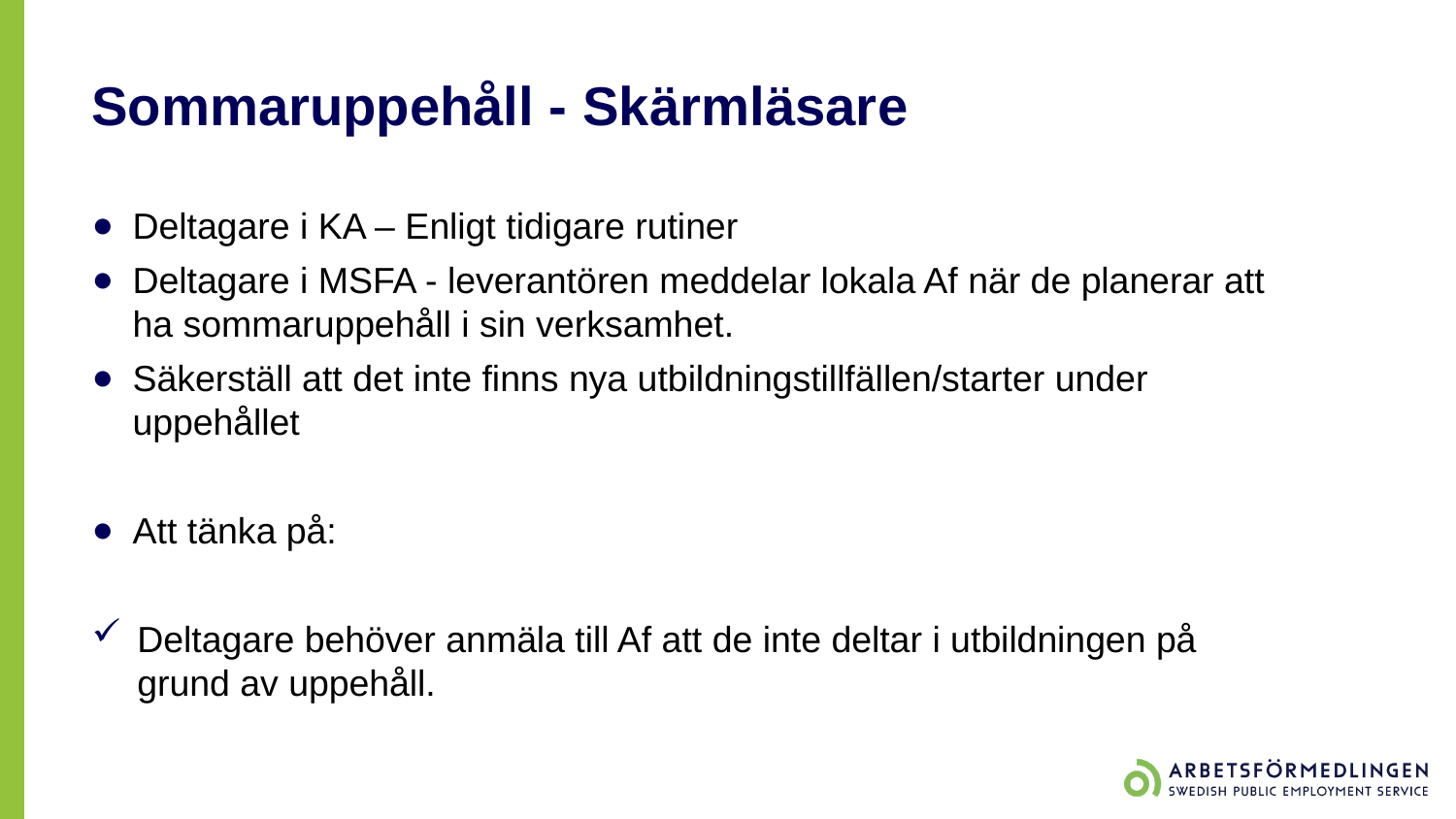

# Sommaruppehåll - Skärmläsare
Deltagare i KA – Enligt tidigare rutiner
Deltagare i MSFA - leverantören meddelar lokala Af när de planerar att ha sommaruppehåll i sin verksamhet.
Säkerställ att det inte finns nya utbildningstillfällen/starter under uppehållet

Att tänka på:

Deltagare behöver anmäla till Af att de inte deltar i utbildningen på grund av uppehåll.